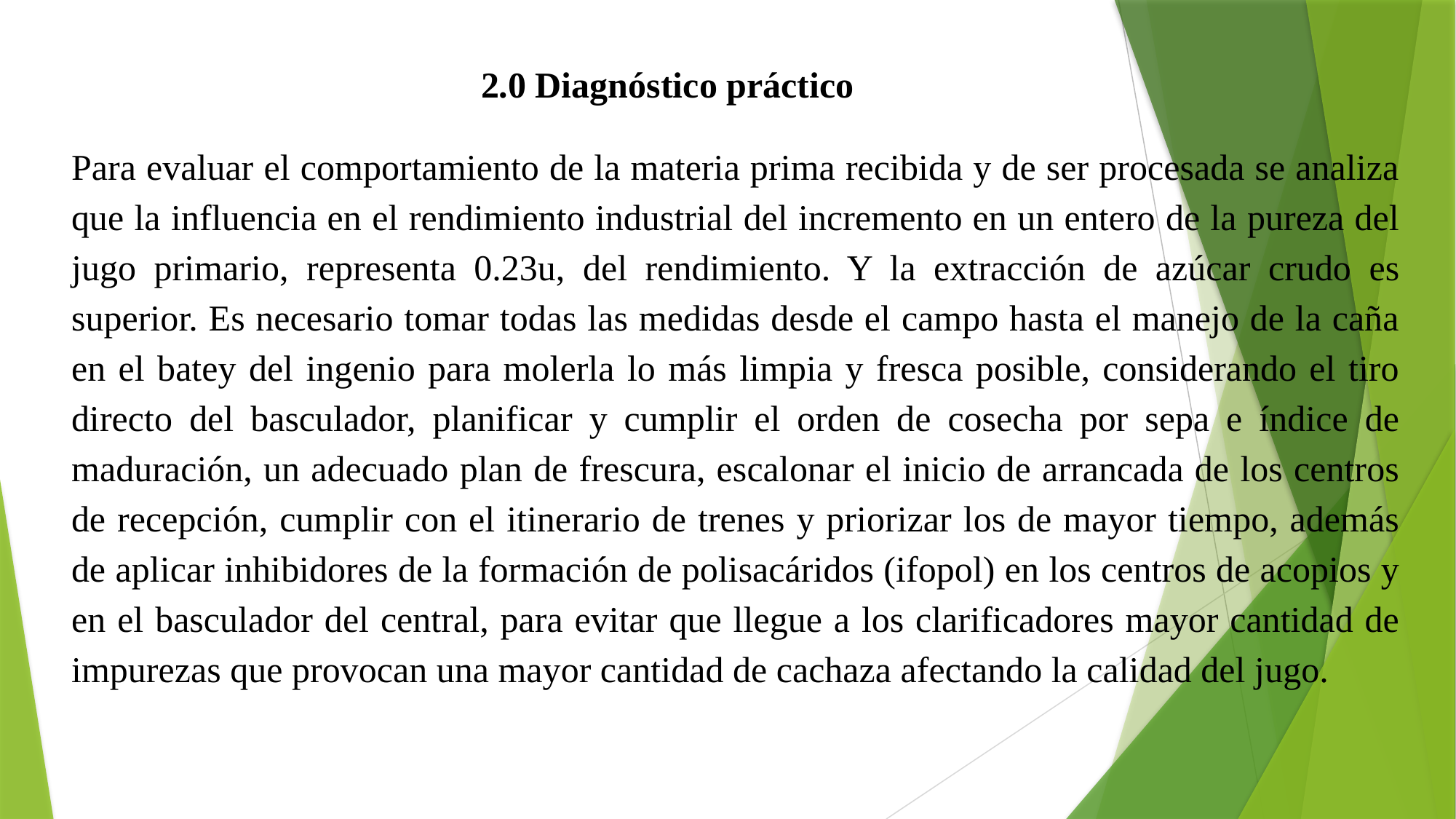

2.0 Diagnóstico práctico
Para evaluar el comportamiento de la materia prima recibida y de ser procesada se analiza que la influencia en el rendimiento industrial del incremento en un entero de la pureza del jugo primario, representa 0.23u, del rendimiento. Y la extracción de azúcar crudo es superior. Es necesario tomar todas las medidas desde el campo hasta el manejo de la caña en el batey del ingenio para molerla lo más limpia y fresca posible, considerando el tiro directo del basculador, planificar y cumplir el orden de cosecha por sepa e índice de maduración, un adecuado plan de frescura, escalonar el inicio de arrancada de los centros de recepción, cumplir con el itinerario de trenes y priorizar los de mayor tiempo, además de aplicar inhibidores de la formación de polisacáridos (ifopol) en los centros de acopios y en el basculador del central, para evitar que llegue a los clarificadores mayor cantidad de impurezas que provocan una mayor cantidad de cachaza afectando la calidad del jugo.